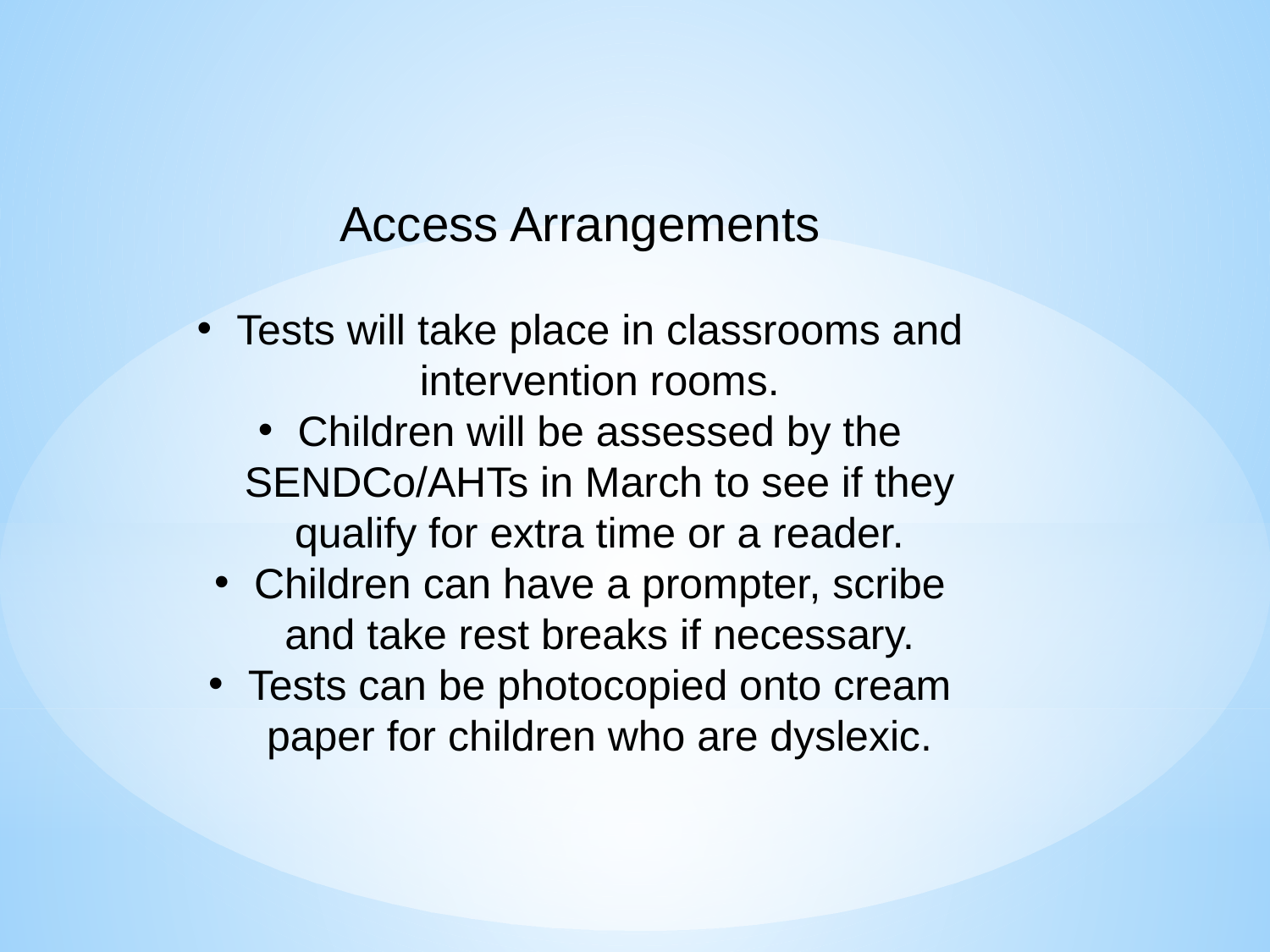

Access Arrangements

Tests will take place in classrooms and intervention rooms.
Children will be assessed by the SENDCo/AHTs in March to see if they qualify for extra time or a reader.
Children can have a prompter, scribe and take rest breaks if necessary.
Tests can be photocopied onto cream paper for children who are dyslexic.